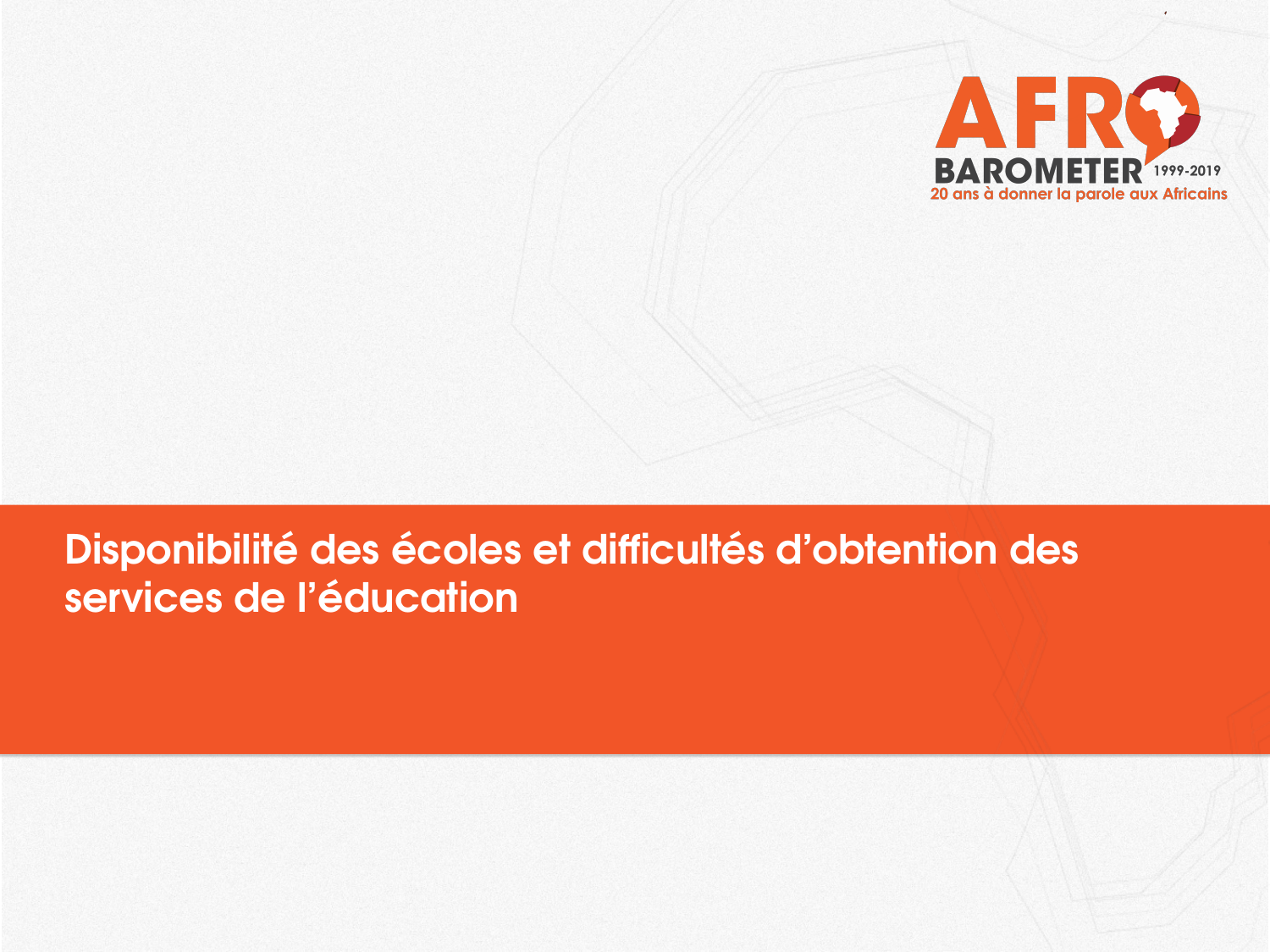

# Disponibilité des écoles et difficultés d’obtention des services de l’éducation